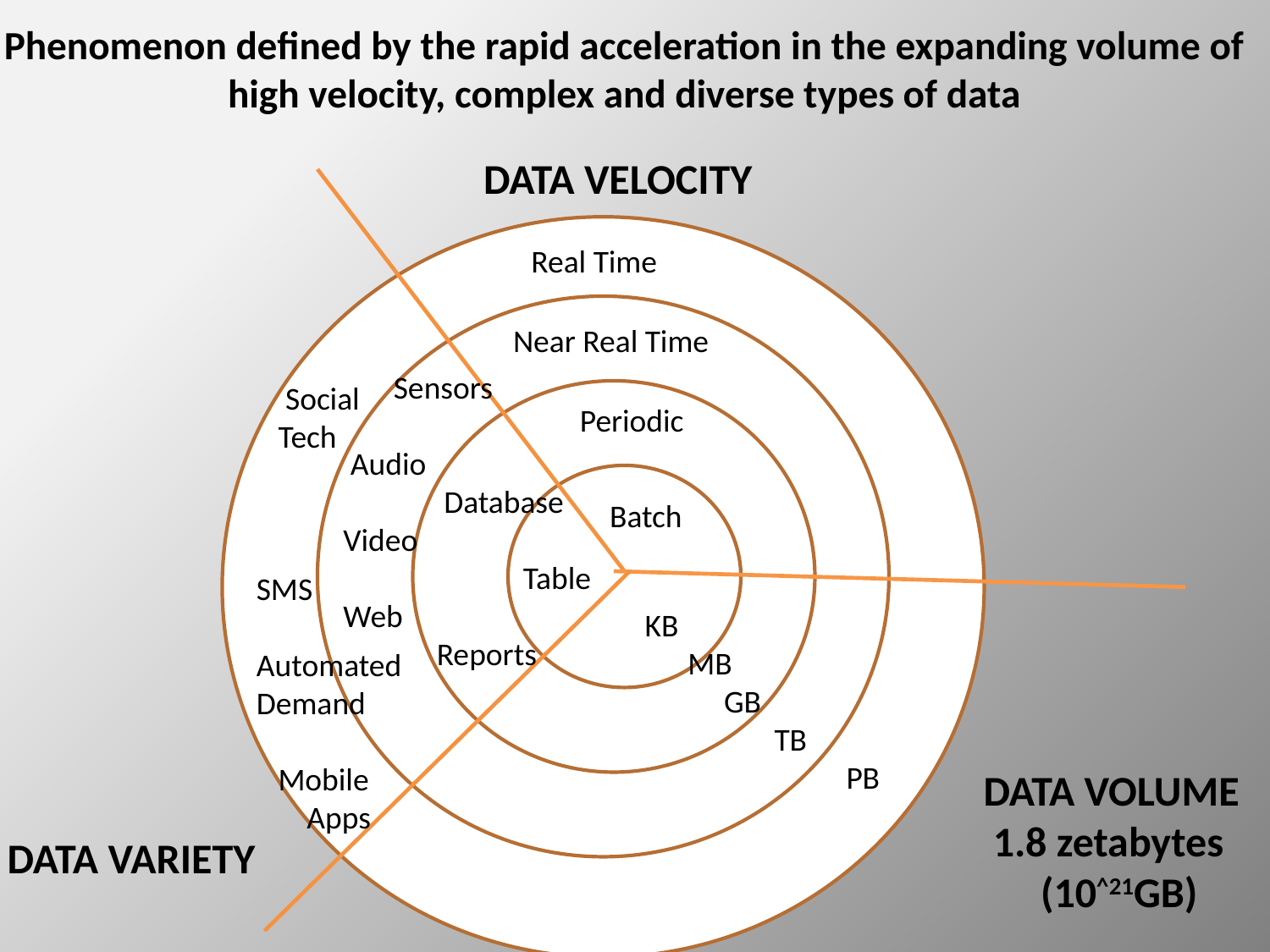

# Phenomenon defined by the rapid acceleration in the expanding volume of high velocity, complex and diverse types of data
DATA VELOCITY

Real Time

Near Real Time
       Sensors

 Audio
              Database
Video
                         Table
Web
             Reports
    Social
   Tech

SMS

Automated
Demand

   Mobile
       Apps

Periodic

Batch
KB
      MB
           GB
                  TB
                            PB
DATA VOLUME
 1.8 zetabytes
      (10^21GB)

DATA VARIETY